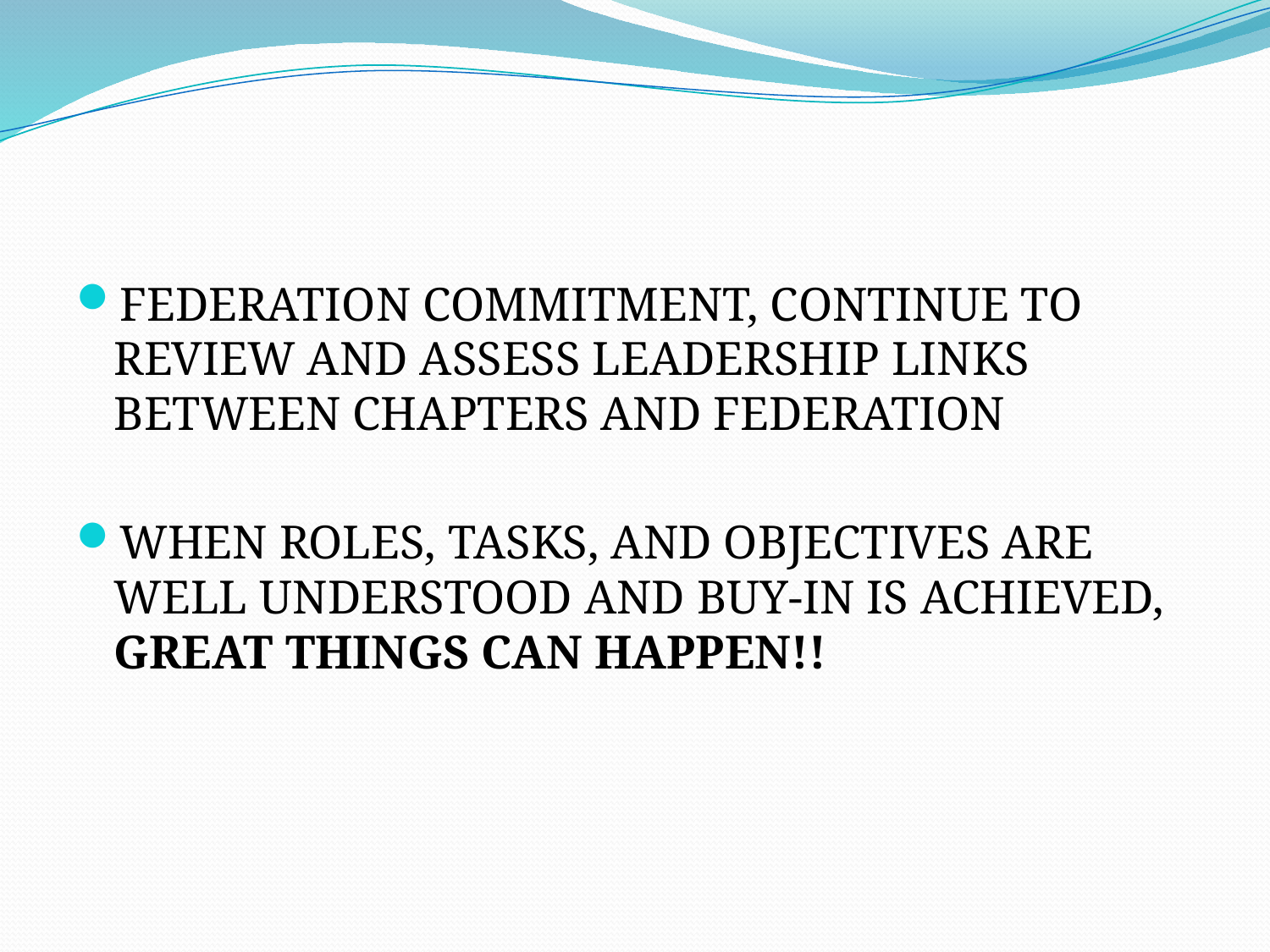

#
FEDERATION COMMITMENT, CONTINUE TO REVIEW AND ASSESS LEADERSHIP LINKS BETWEEN CHAPTERS AND FEDERATION

WHEN ROLES, TASKS, AND OBJECTIVES ARE WELL UNDERSTOOD AND BUY-IN IS ACHIEVED, GREAT THINGS CAN HAPPEN!!